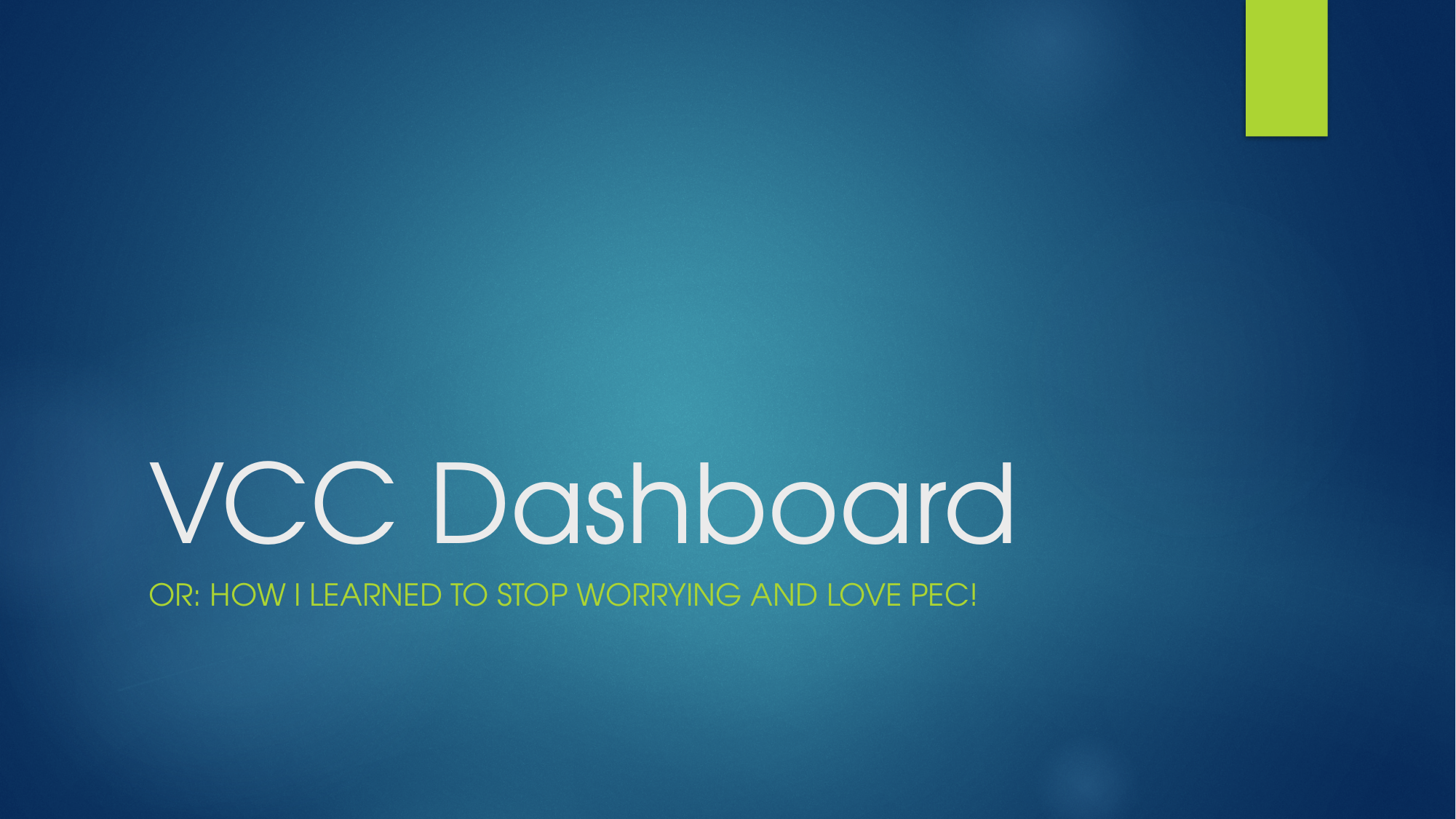

# VCC Dashboard
Or: How I learned to stop worrying and love PEC!